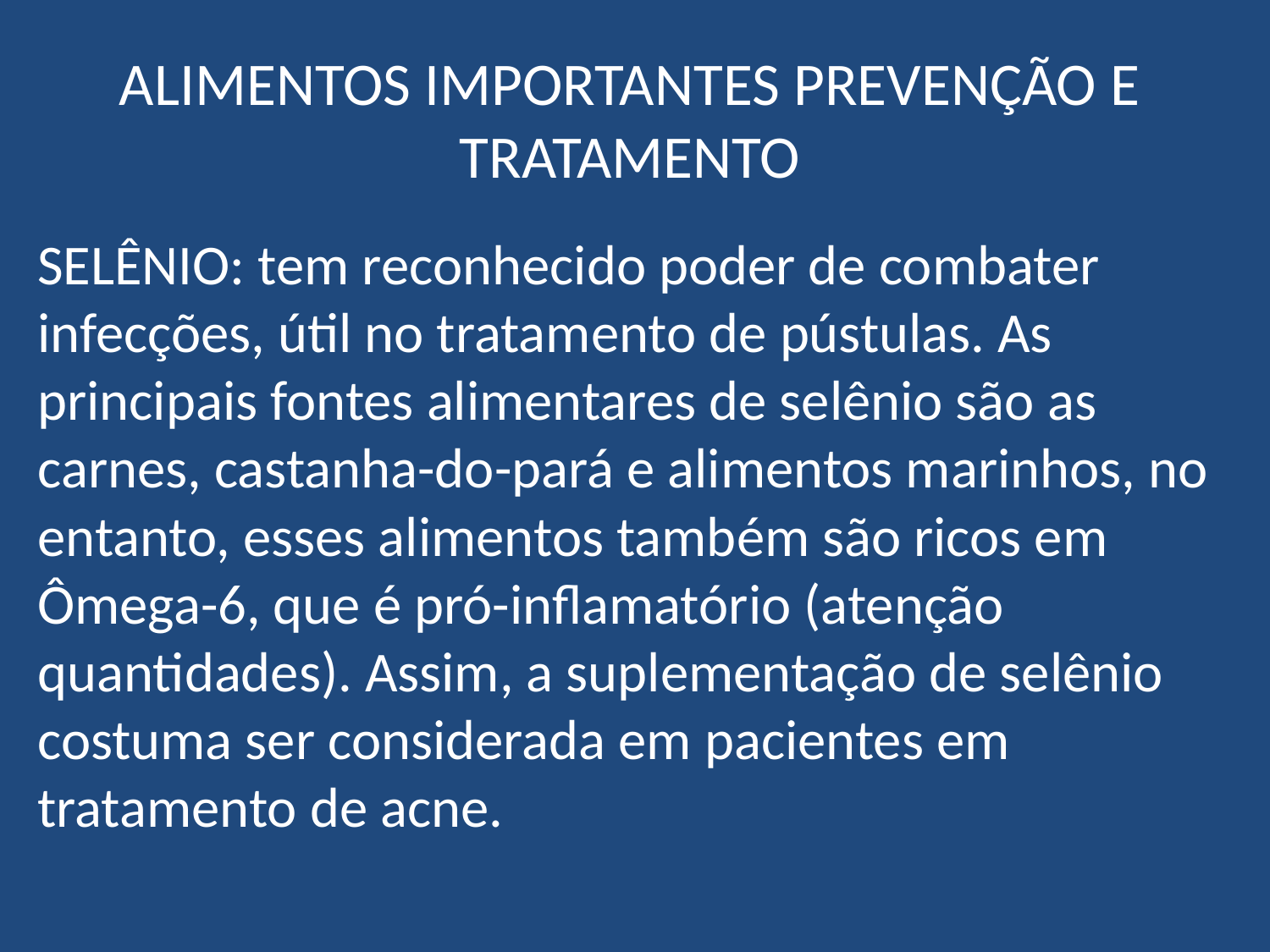

# ALIMENTOS IMPORTANTES PREVENÇÃO E TRATAMENTO
SELÊNIO: tem reconhecido poder de combater infecções, útil no tratamento de pústulas. As principais fontes alimentares de selênio são as carnes, castanha-do-pará e alimentos marinhos, no entanto, esses alimentos também são ricos em Ômega-6, que é pró-inflamatório (atenção quantidades). Assim, a suplementação de selênio costuma ser considerada em pacientes em tratamento de acne.